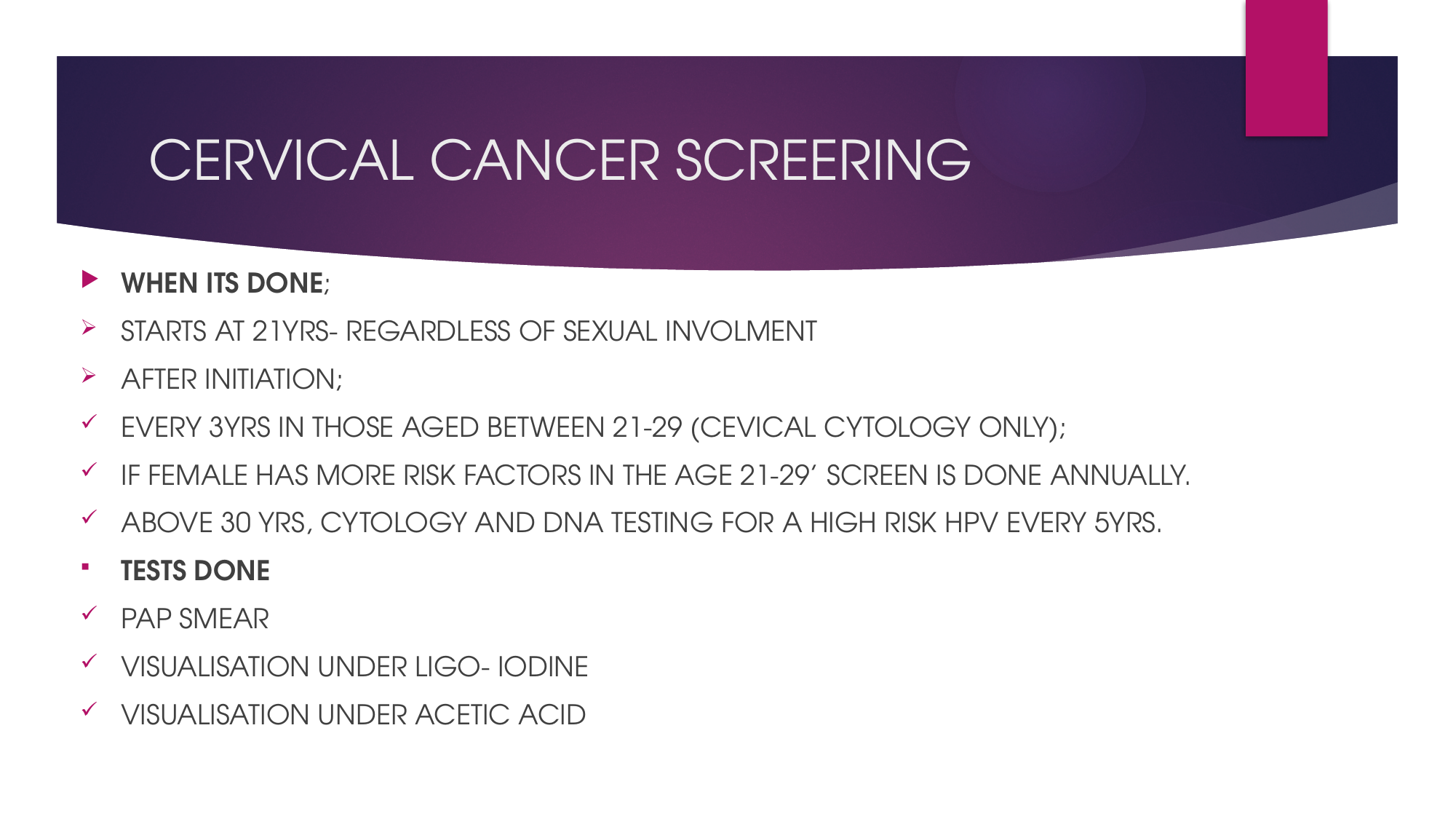

# CERVICAL CANCER SCREERING
WHEN ITS DONE;
STARTS AT 21YRS- REGARDLESS OF SEXUAL INVOLMENT
AFTER INITIATION;
EVERY 3YRS IN THOSE AGED BETWEEN 21-29 (CEVICAL CYTOLOGY ONLY);
IF FEMALE HAS MORE RISK FACTORS IN THE AGE 21-29’ SCREEN IS DONE ANNUALLY.
ABOVE 30 YRS, CYTOLOGY AND DNA TESTING FOR A HIGH RISK HPV EVERY 5YRS.
TESTS DONE
PAP SMEAR
VISUALISATION UNDER LIGO- IODINE
VISUALISATION UNDER ACETIC ACID